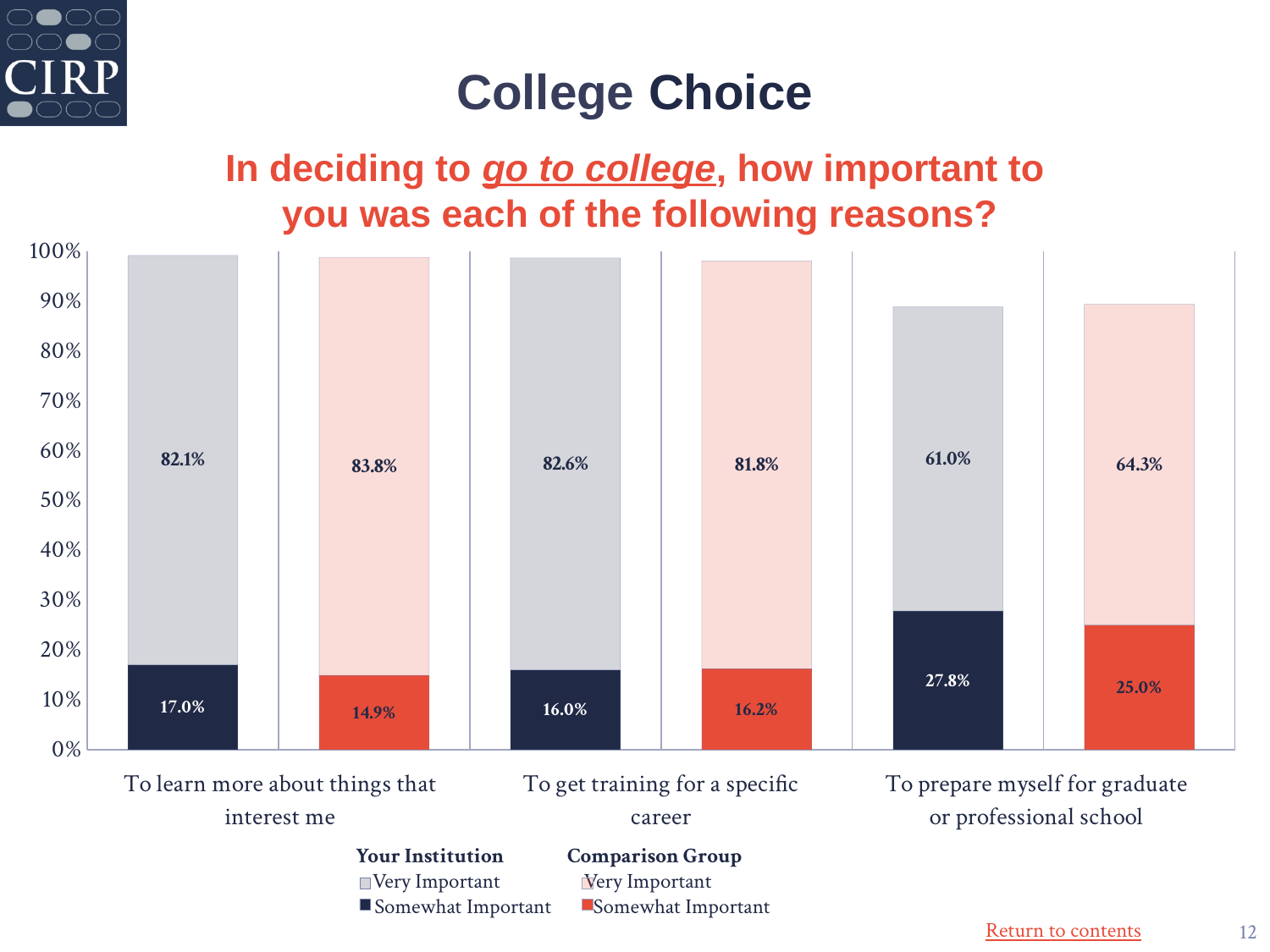

# College Choice
In deciding to go to college, how important to
you was each of the following reasons?

### Chart

| Category |  |  |
|---|---|---|
|  Your Institution | 0.17 | 0.821 |
| Comparison Group | 0.149 | 0.838 |
| Your Institution | 0.16 | 0.826 |
| Comparison Group | 0.162 | 0.818 |
| Your Institution | 0.278 | 0.61 |
| Comparison Group | 0.25 | 0.643 |
 Your Institution               Comparison Group
     Very Important                  Very Important
     Somewhat Important         Somewhat Important

12